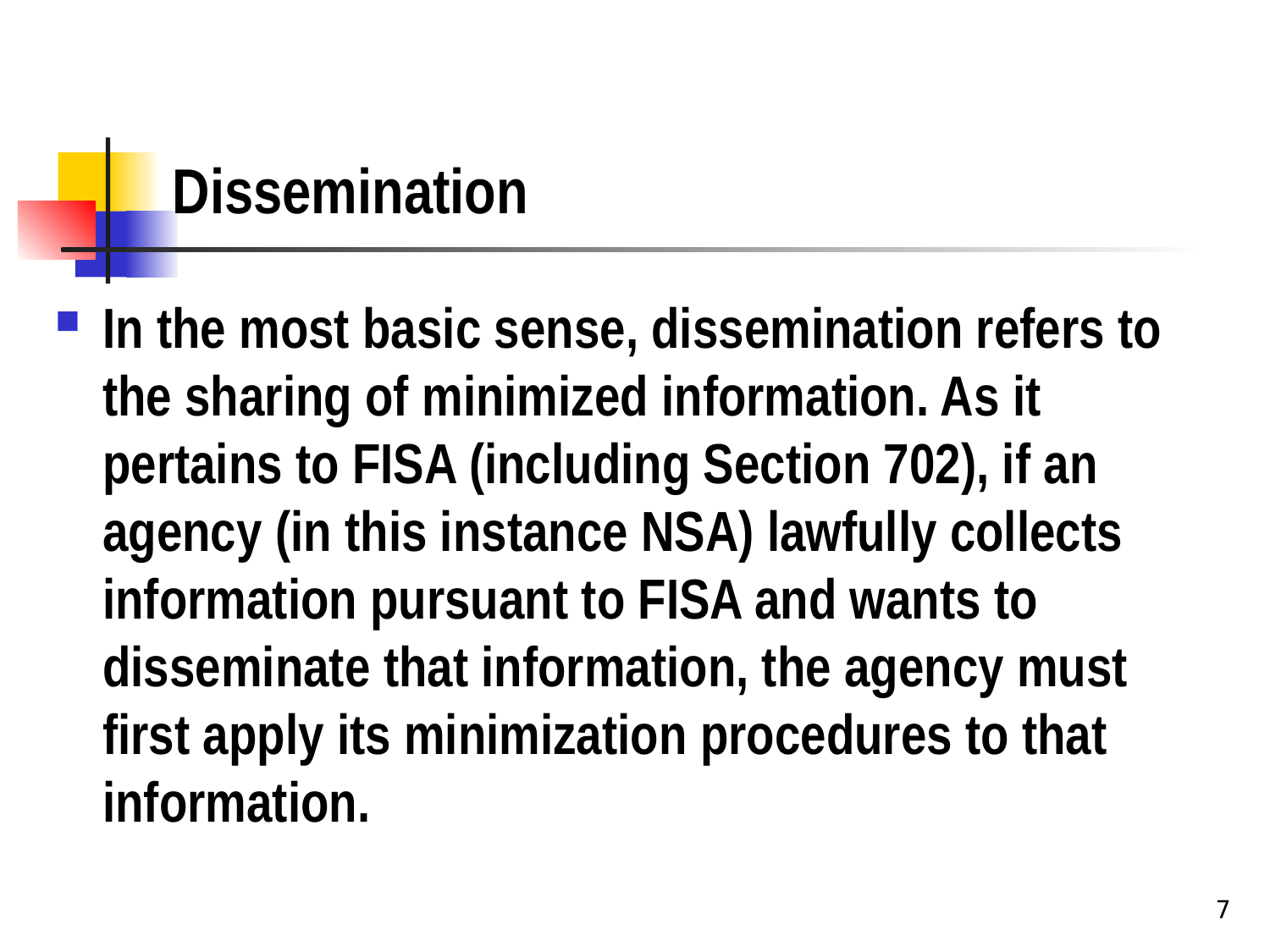

# Dissemination
In the most basic sense, dissemination refers to the sharing of minimized information. As it pertains to FISA (including Section 702), if an agency (in this instance NSA) lawfully collects information pursuant to FISA and wants to disseminate that information, the agency must first apply its minimization procedures to that information.
7